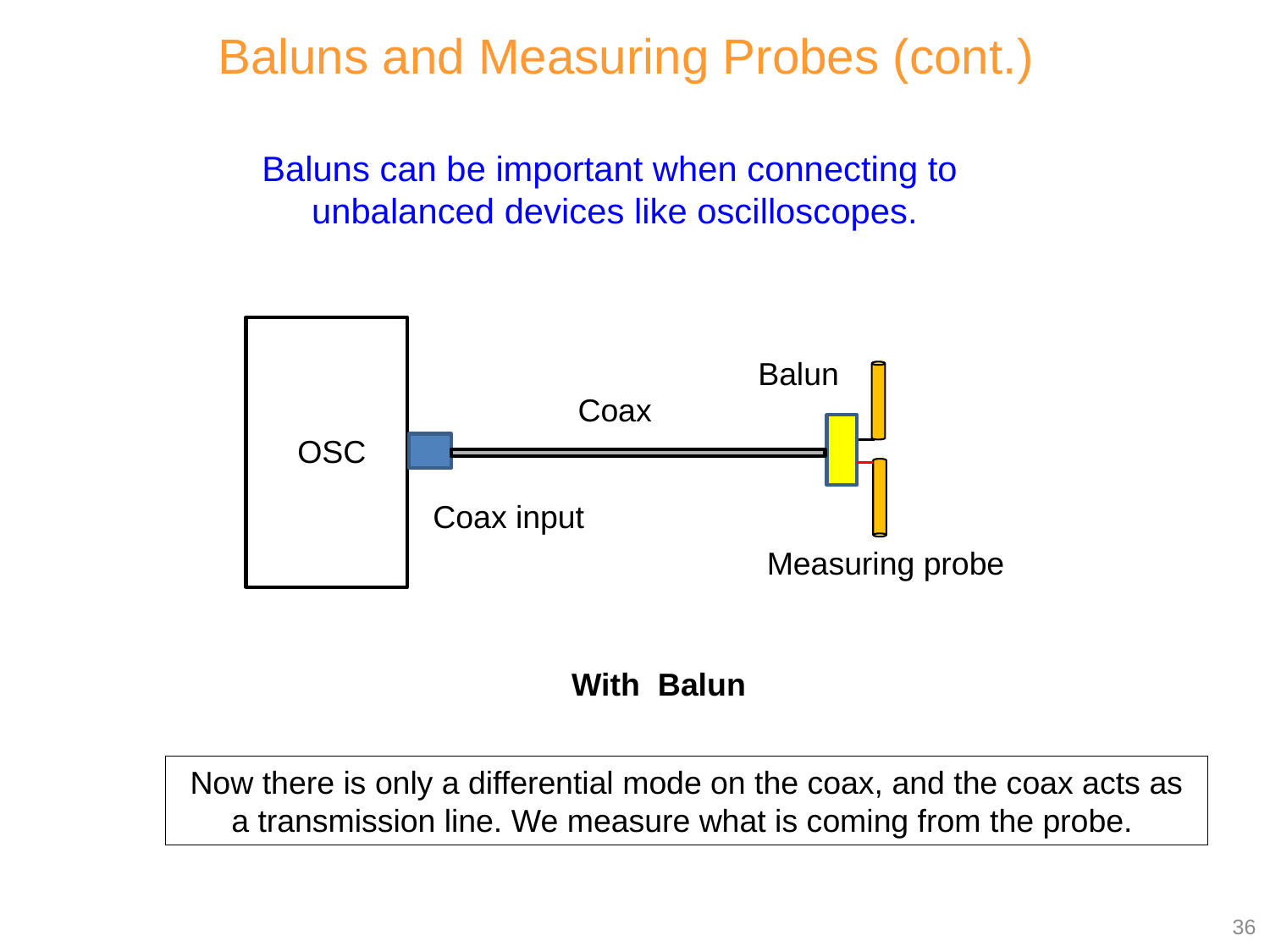

Baluns and Measuring Probes (cont.)
Baluns can be important when connecting to
unbalanced devices like oscilloscopes.

Balun

Coax

OSC

Coax input
Measuring probe
With  Balun
Now there is only a differential mode on the coax, and the coax acts as a transmission line. We measure what is coming from the probe.
36